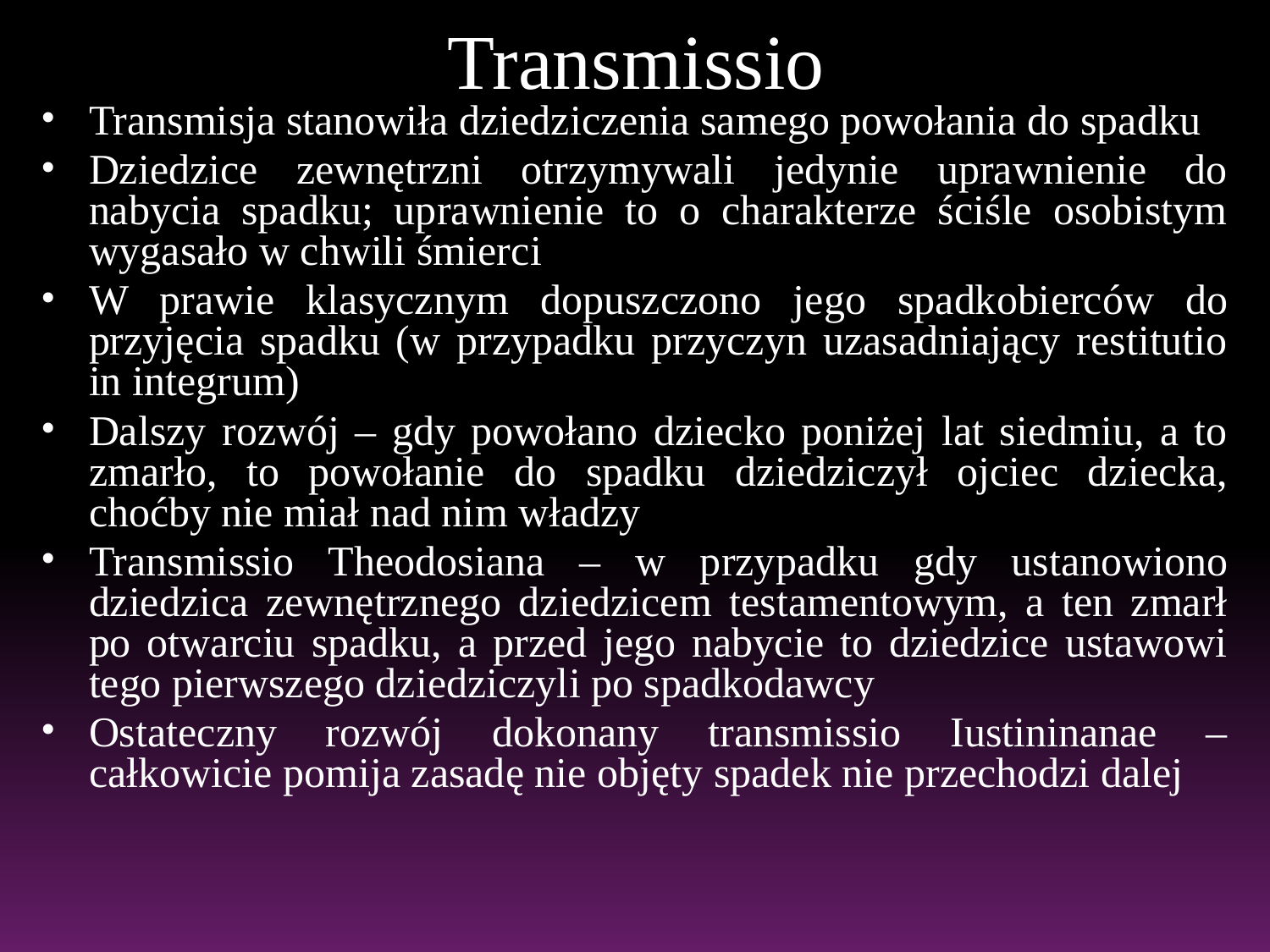

# Transmissio
Transmisja stanowiła dziedziczenia samego powołania do spadku
Dziedzice zewnętrzni otrzymywali jedynie uprawnienie do nabycia spadku; uprawnienie to o charakterze ściśle osobistym wygasało w chwili śmierci
W prawie klasycznym dopuszczono jego spadkobierców do przyjęcia spadku (w przypadku przyczyn uzasadniający restitutio in integrum)
Dalszy rozwój – gdy powołano dziecko poniżej lat siedmiu, a to zmarło, to powołanie do spadku dziedziczył ojciec dziecka, choćby nie miał nad nim władzy
Transmissio Theodosiana – w przypadku gdy ustanowiono dziedzica zewnętrznego dziedzicem testamentowym, a ten zmarł po otwarciu spadku, a przed jego nabycie to dziedzice ustawowi tego pierwszego dziedziczyli po spadkodawcy
Ostateczny rozwój dokonany transmissio Iustininanae – całkowicie pomija zasadę nie objęty spadek nie przechodzi dalej